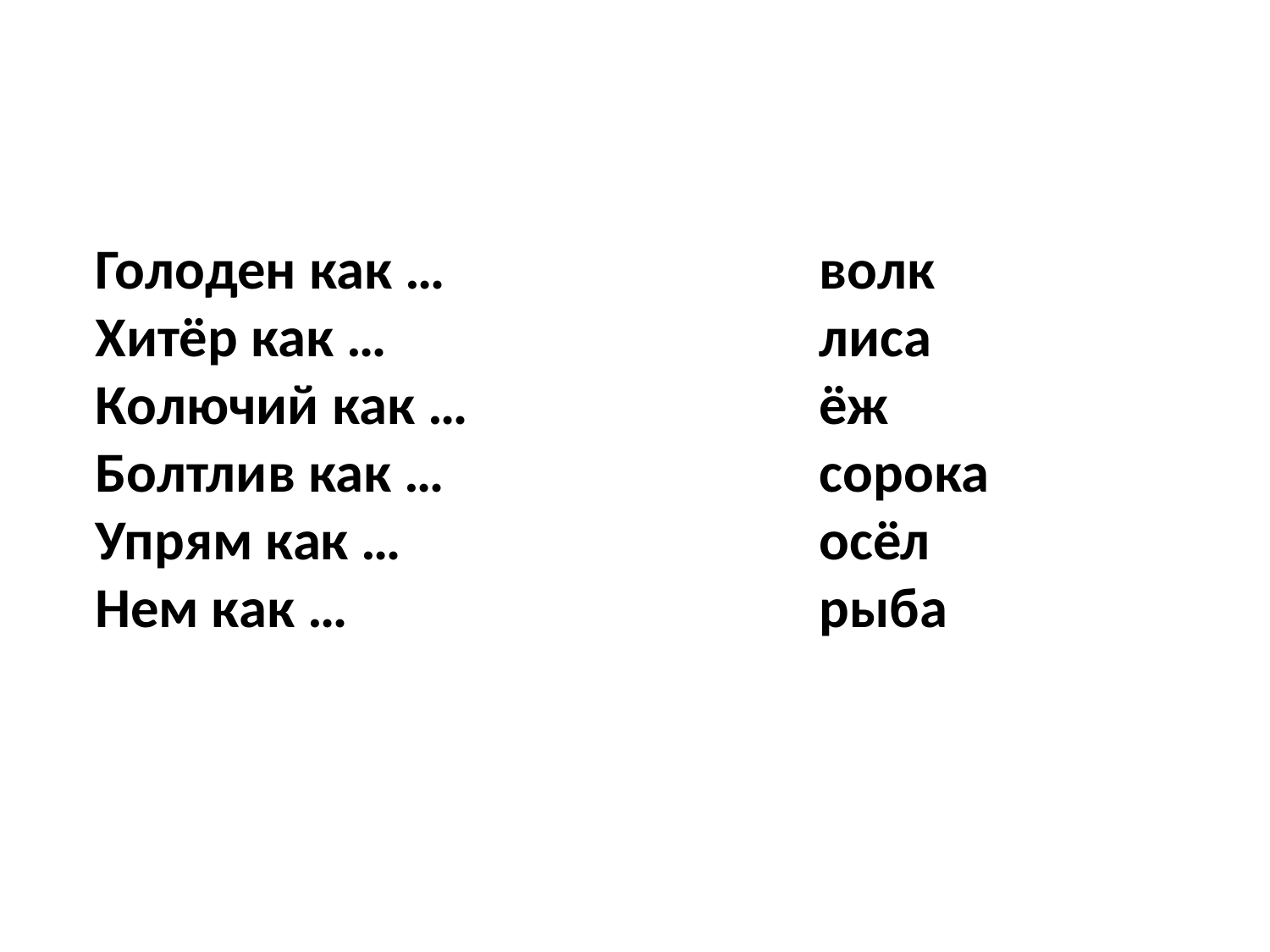

Голоден как …	                           волк
Хитёр как …		                 лиса
Колючий как …	                           ёж
Болтлив как …	                           сорока
Упрям как …		                 осёл
Нем как …		                           рыба